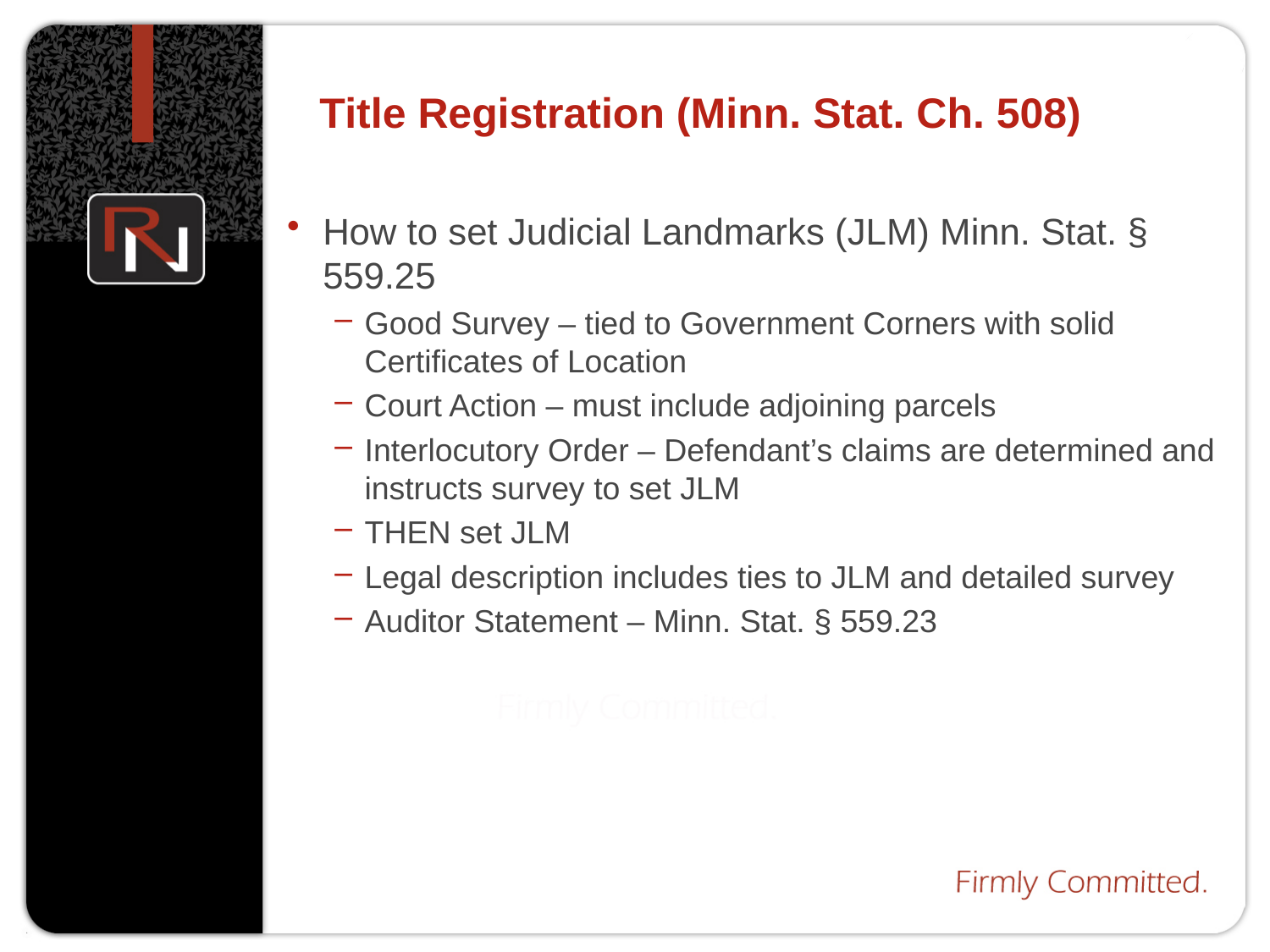

# Title Registration (Minn. Stat. Ch. 508)
How to set Judicial Landmarks (JLM) Minn. Stat. § 559.25
Good Survey – tied to Government Corners with solid Certificates of Location
Court Action – must include adjoining parcels
Interlocutory Order – Defendant’s claims are determined and instructs survey to set JLM
THEN set JLM
Legal description includes ties to JLM and detailed survey
Auditor Statement – Minn. Stat. § 559.23